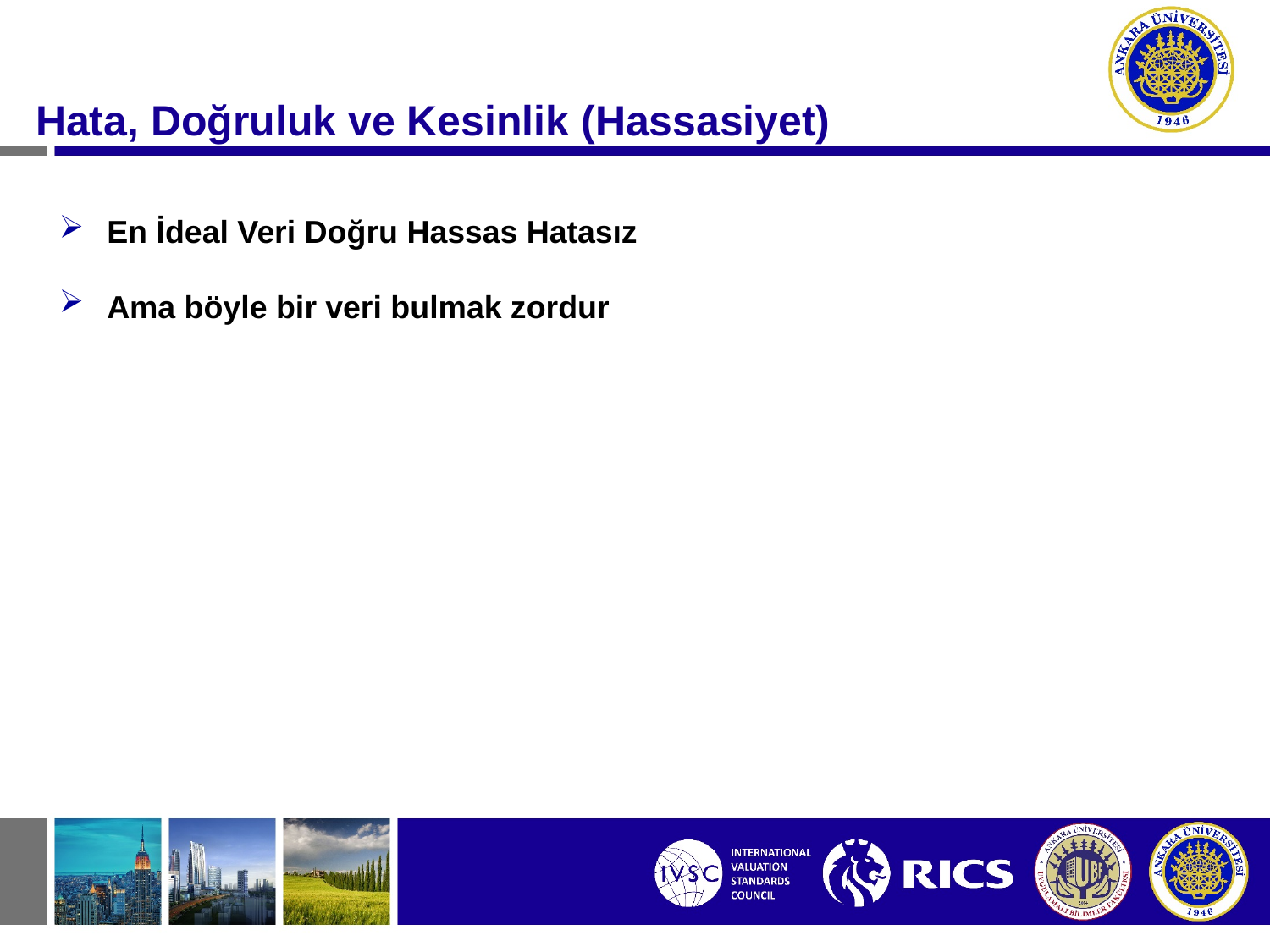

#
Hata, Doğruluk ve Kesinlik (Hassasiyet)
En İdeal Veri Doğru Hassas Hatasız
Ama böyle bir veri bulmak zordur